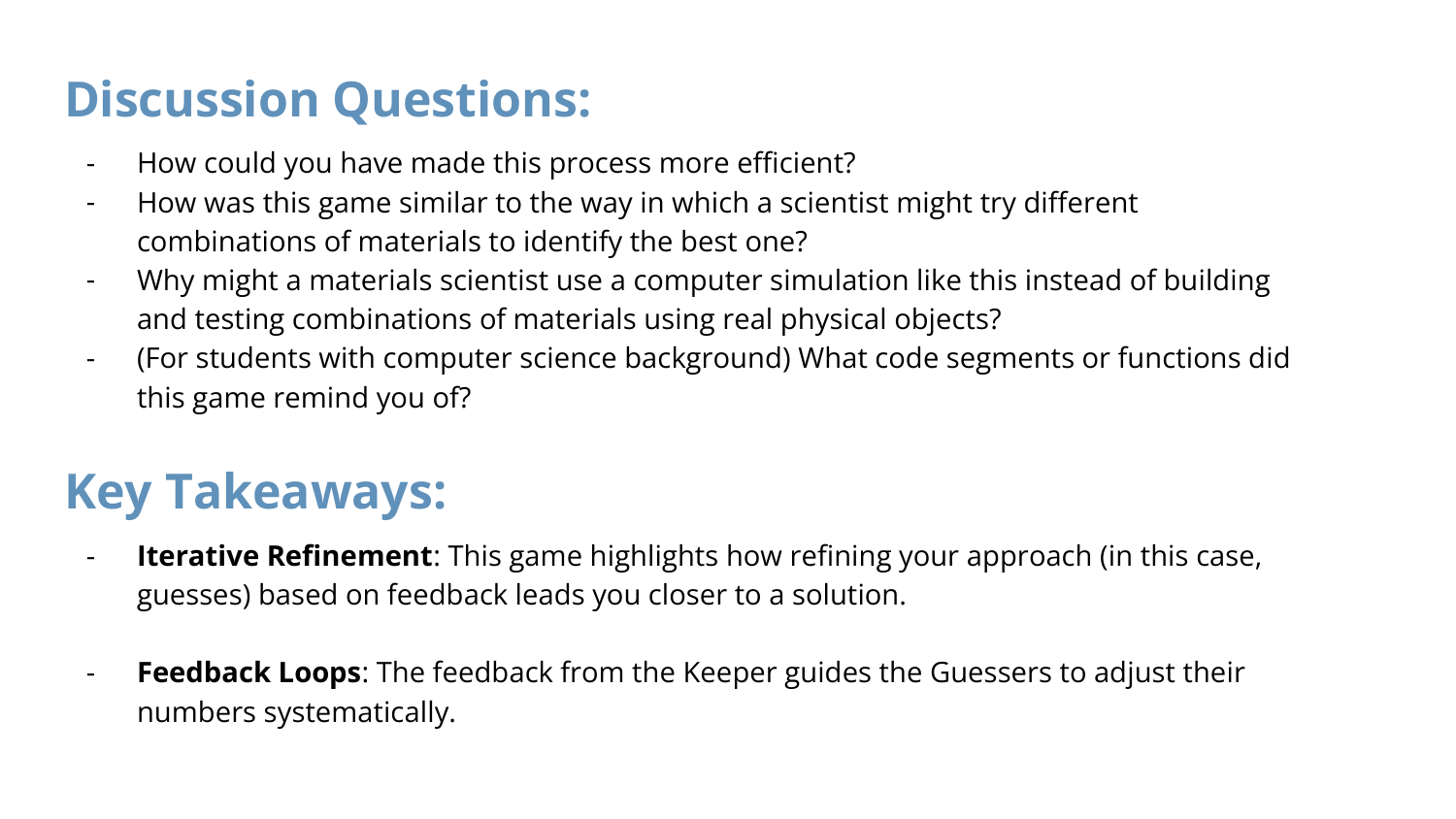

# Discussion Questions:

How could you have made this process more efficient?
How was this game similar to the way in which a scientist might try different combinations of materials to identify the best one?
Why might a materials scientist use a computer simulation like this instead of building and testing combinations of materials using real physical objects?
(For students with computer science background) What code segments or functions did this game remind you of?

Key Takeaways:

Iterative Refinement: This game highlights how refining your approach (in this case, guesses) based on feedback leads you closer to a solution.

Feedback Loops: The feedback from the Keeper guides the Guessers to adjust their numbers systematically.